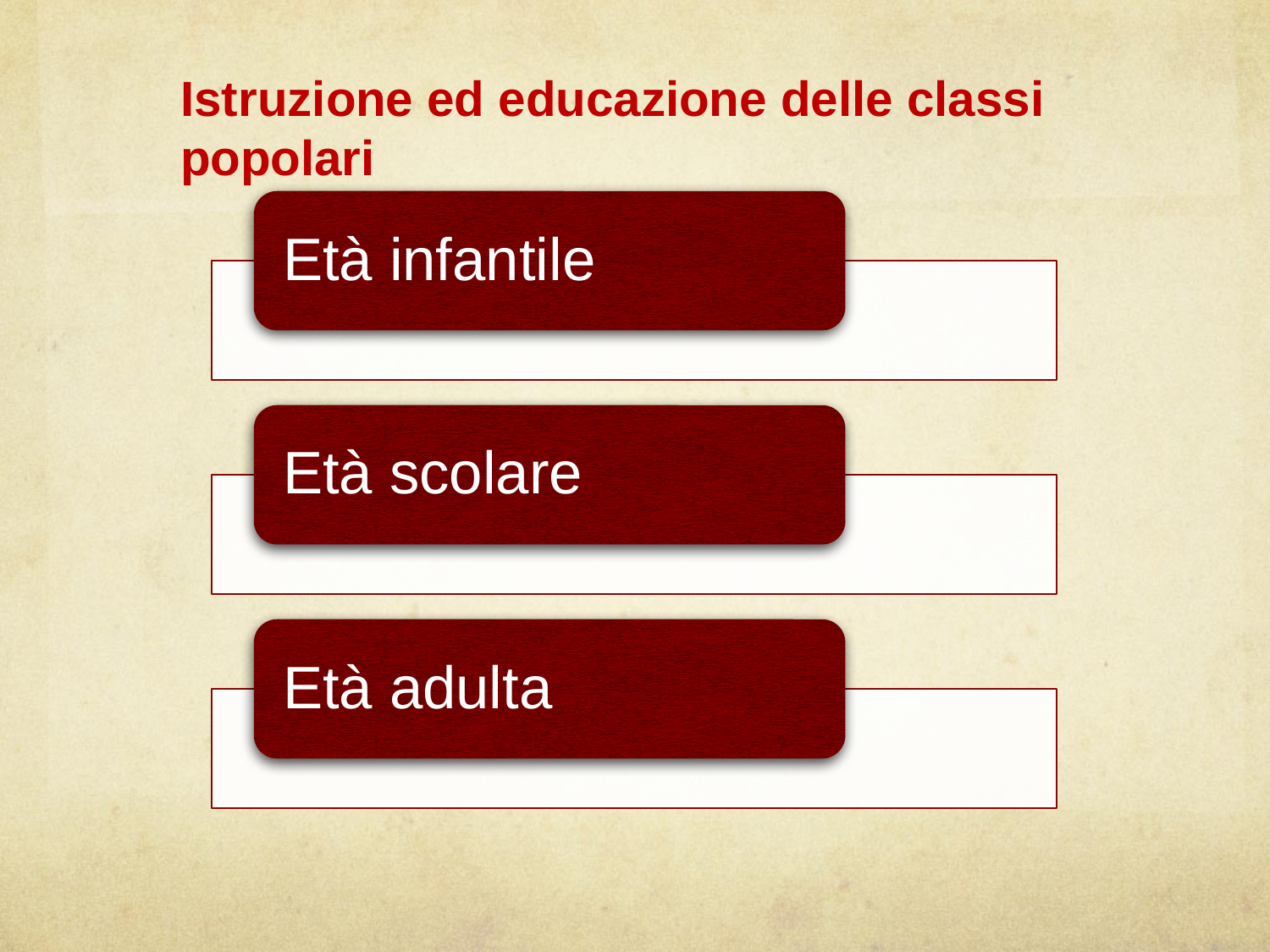

Istruzione ed educazione delle classi popolari
Età infantile
Età scolare
Età adulta